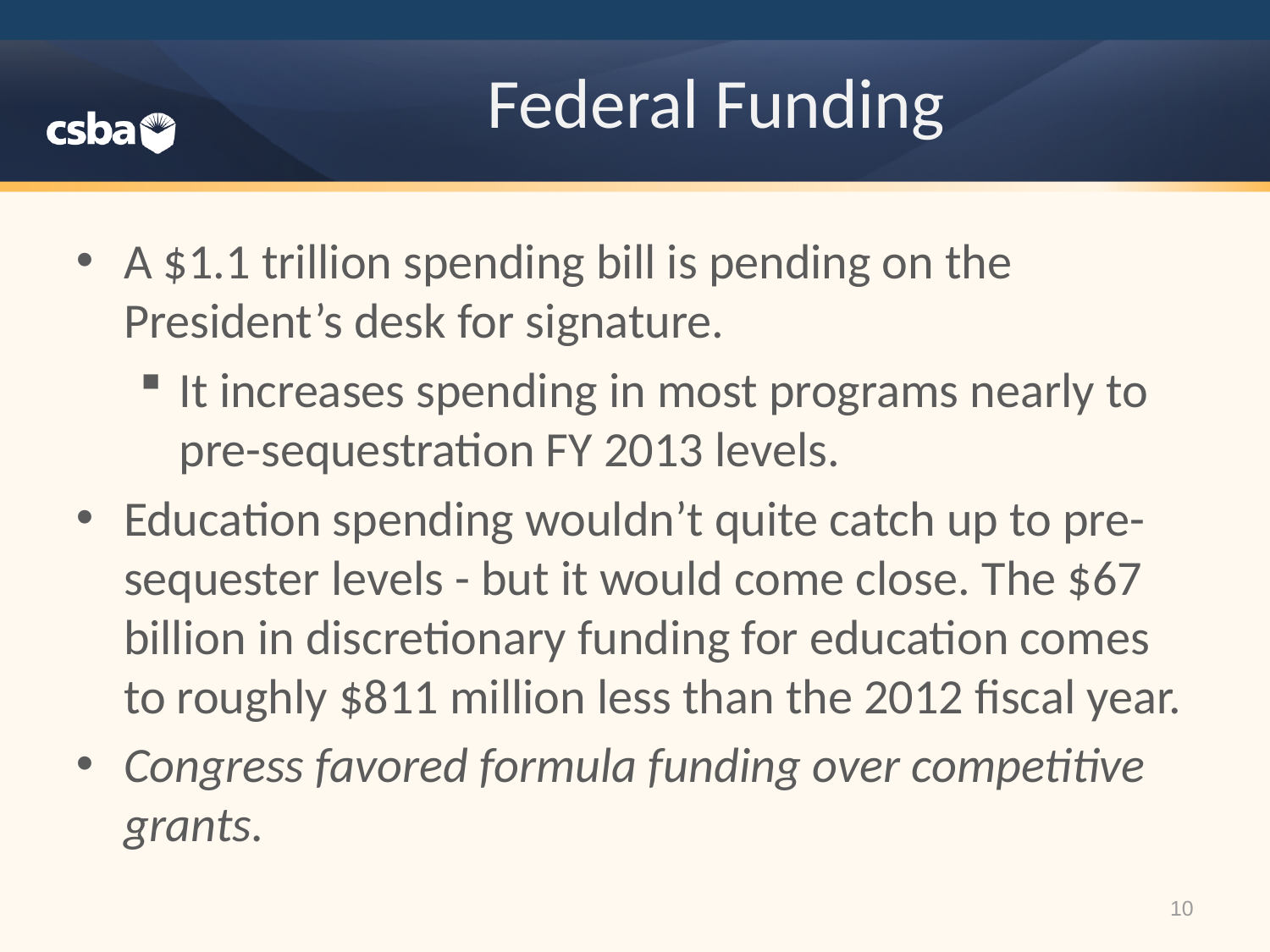

# Federal Funding
A $1.1 trillion spending bill is pending on the President’s desk for signature.
It increases spending in most programs nearly to pre-sequestration FY 2013 levels.
Education spending wouldn’t quite catch up to pre-sequester levels - but it would come close. The $67 billion in discretionary funding for education comes to roughly $811 million less than the 2012 fiscal year.
Congress favored formula funding over competitive grants.

10